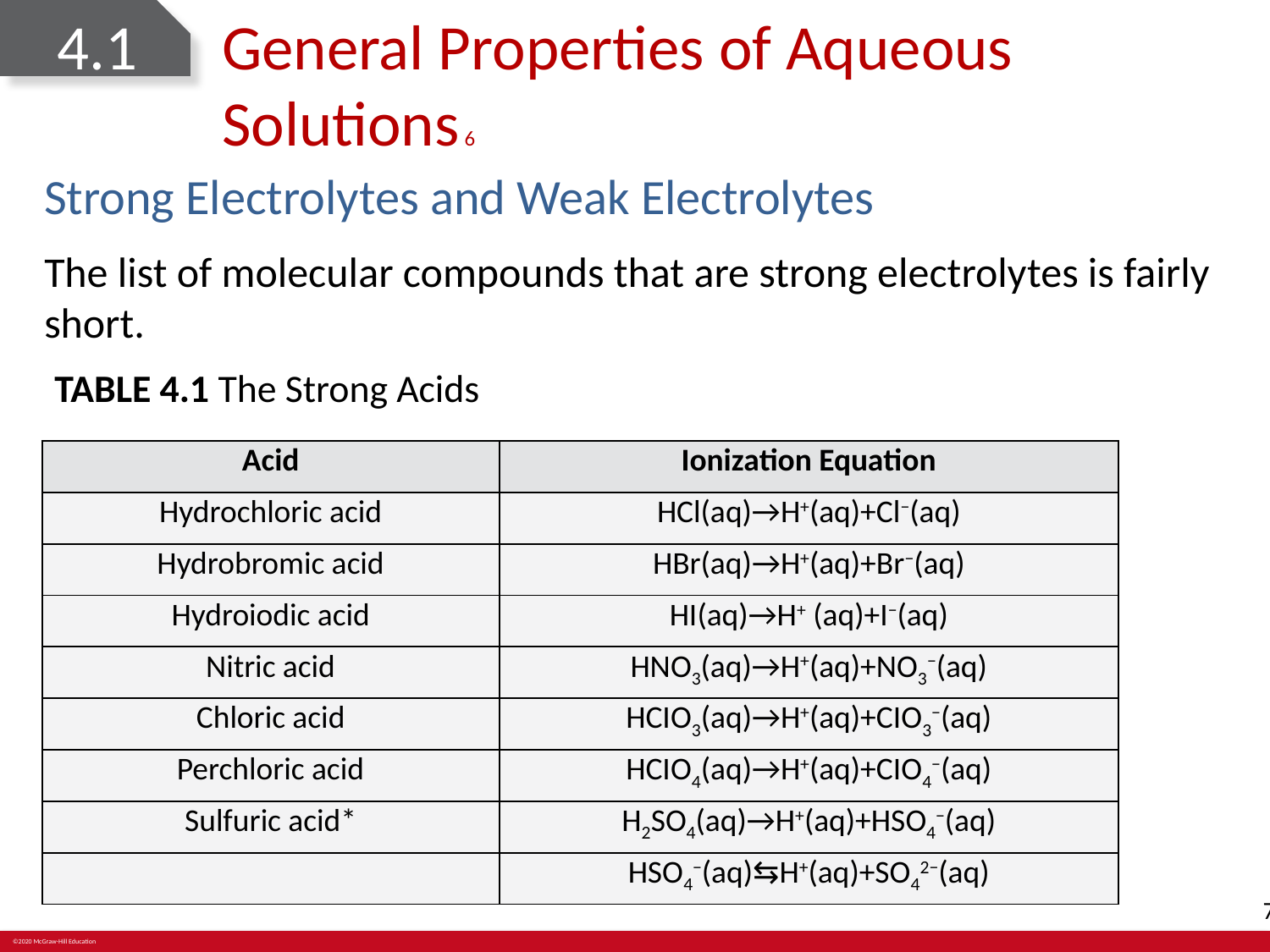

# 4.1	General Properties of Aqueous Solutions 6
Strong Electrolytes and Weak Electrolytes
The list of molecular compounds that are strong electrolytes is fairly short.
TABLE 4.1 The Strong Acids
| Acid | Ionization Equation |
| --- | --- |
| Hydrochloric acid | HCl(aq)→H+(aq)+Cl−(aq) |
| Hydrobromic acid | HBr(aq)→H+(aq)+Br−(aq) |
| Hydroiodic acid | HI(aq)→H+ (aq)+I−(aq) |
| Nitric acid | HNO3(aq)→H+(aq)+NO3−(aq) |
| Chloric acid | HCIO3(aq)→H+(aq)+CIO3−(aq) |
| Perchloric acid | HCIO4(aq)→H+(aq)+CIO4−(aq) |
| Sulfuric acid\* | H2SO4(aq)→H+(aq)+HSO4−(aq) |
|  | HSO4−(aq)⇆H+(aq)+SO42−(aq) |